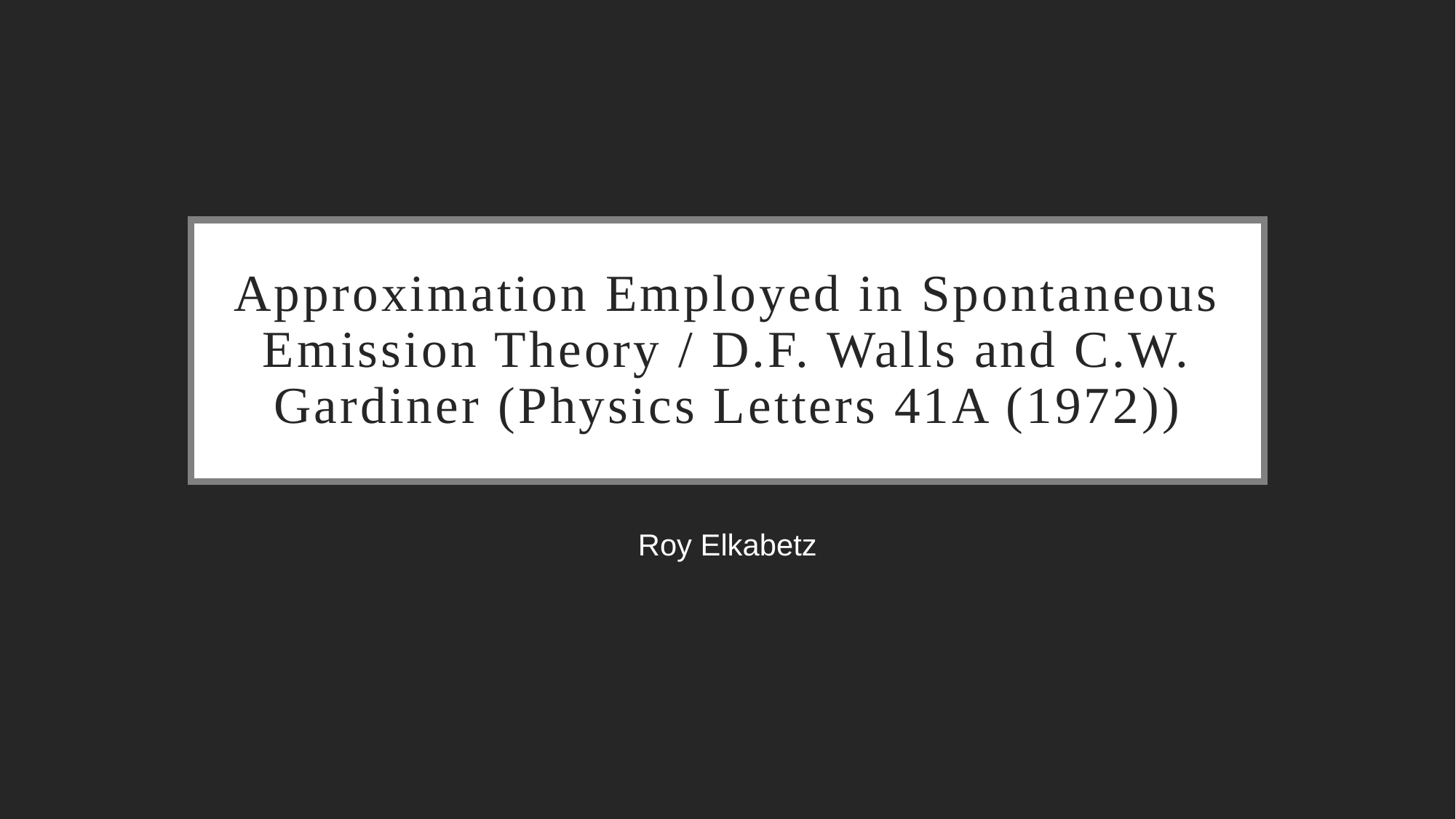

# Approximation Employed in Spontaneous Emission Theory / D.F. Walls and C.W. Gardiner (Physics Letters 41A (1972))
Roy Elkabetz